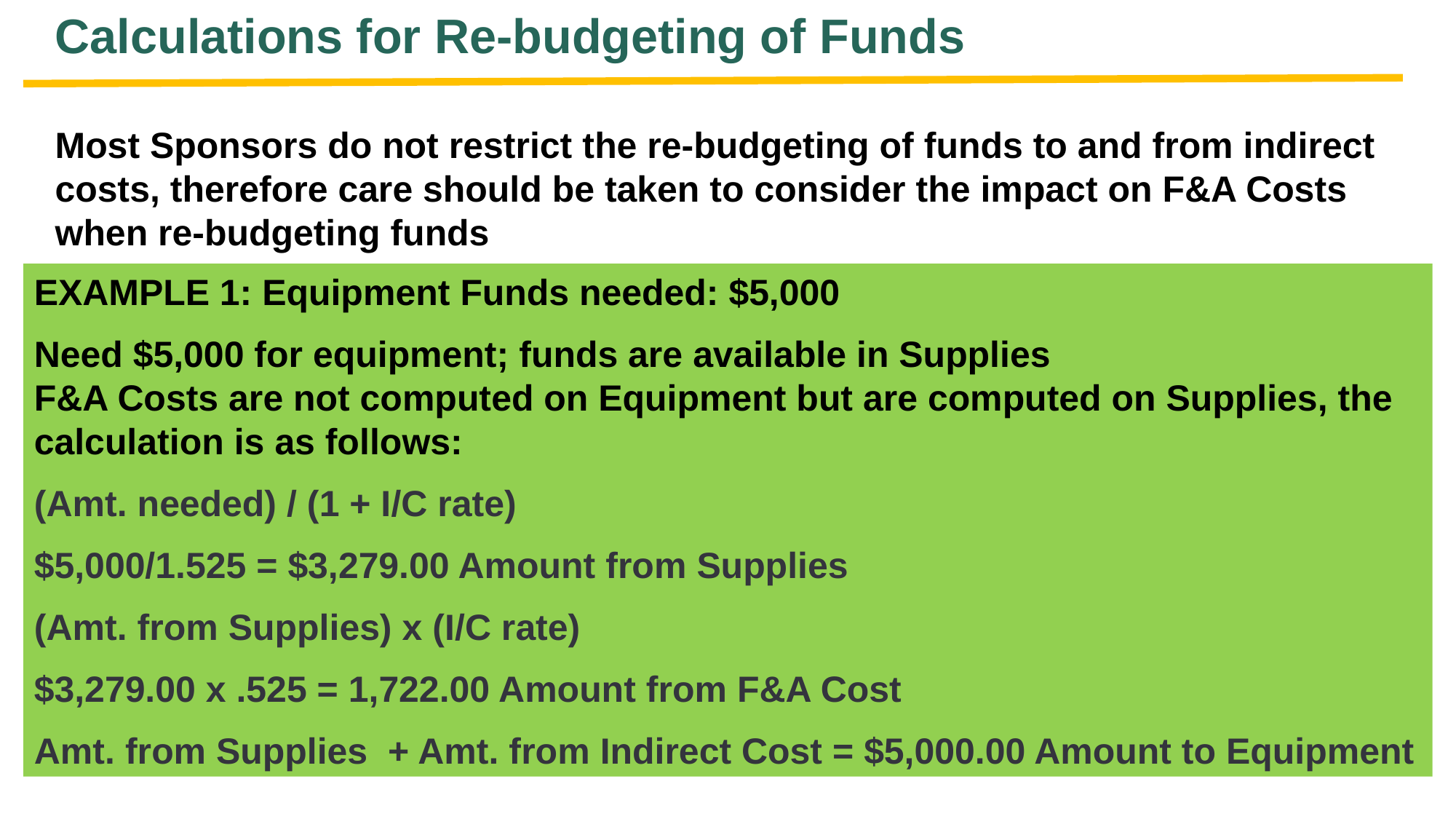

Calculations for Re-budgeting of Funds

Most Sponsors do not restrict the re-budgeting of funds to and from indirect costs, therefore care should be taken to consider the impact on F&A Costs when re-budgeting funds
EXAMPLE 1: Equipment Funds needed: $5,000

Need $5,000 for equipment; funds are available in Supplies
F&A Costs are not computed on Equipment but are computed on Supplies, the calculation is as follows:

(Amt. needed) / (1 + I/C rate)

$5,000/1.525 = $3,279.00 Amount from Supplies

(Amt. from Supplies) x (I/C rate)

$3,279.00 x .525 = 1,722.00 Amount from F&A Cost

Amt. from Supplies  + Amt. from Indirect Cost = $5,000.00 Amount to Equipment